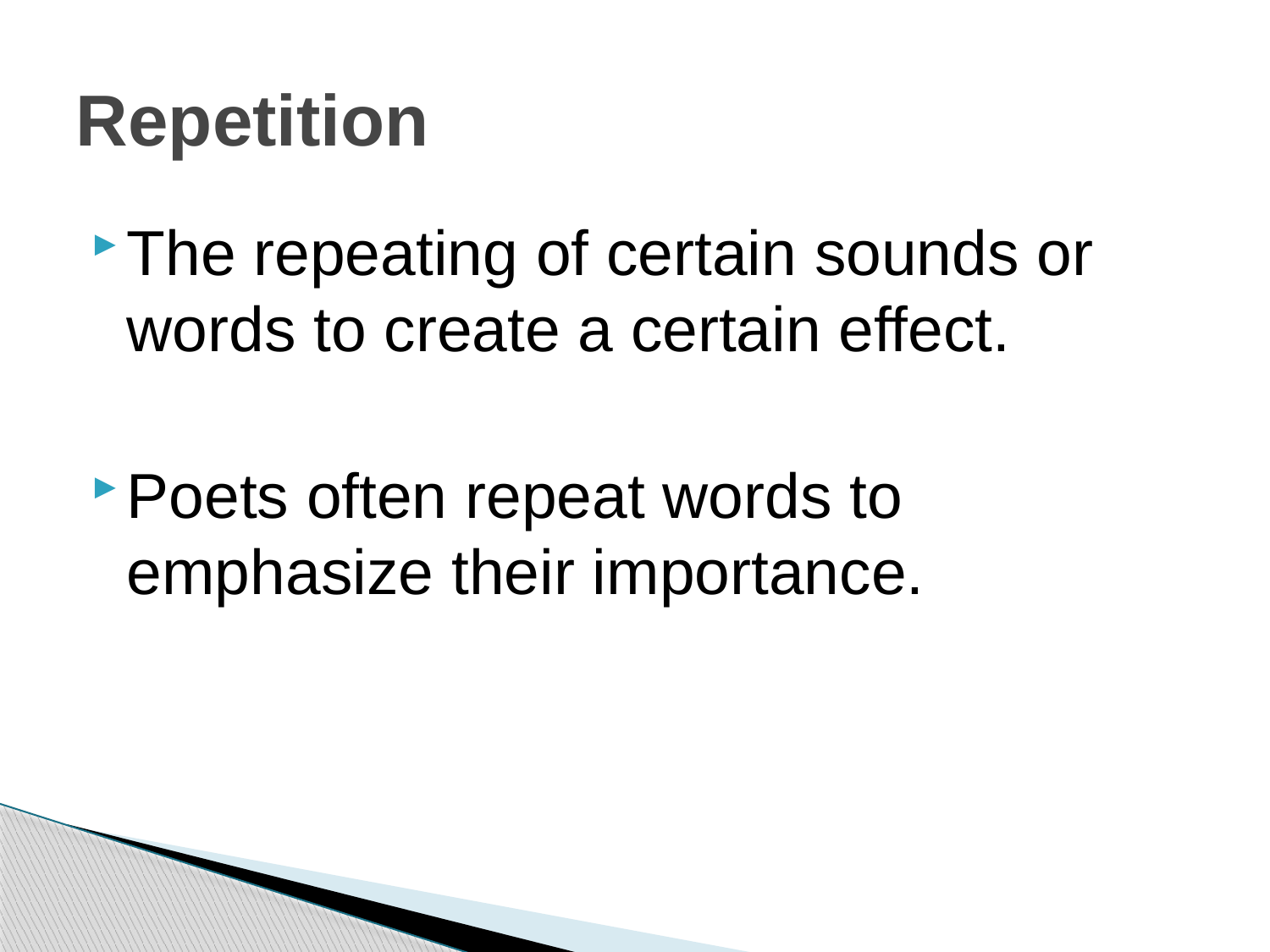

# Repetition
The repeating of certain sounds or words to create a certain effect.

Poets often repeat words to emphasize their importance.